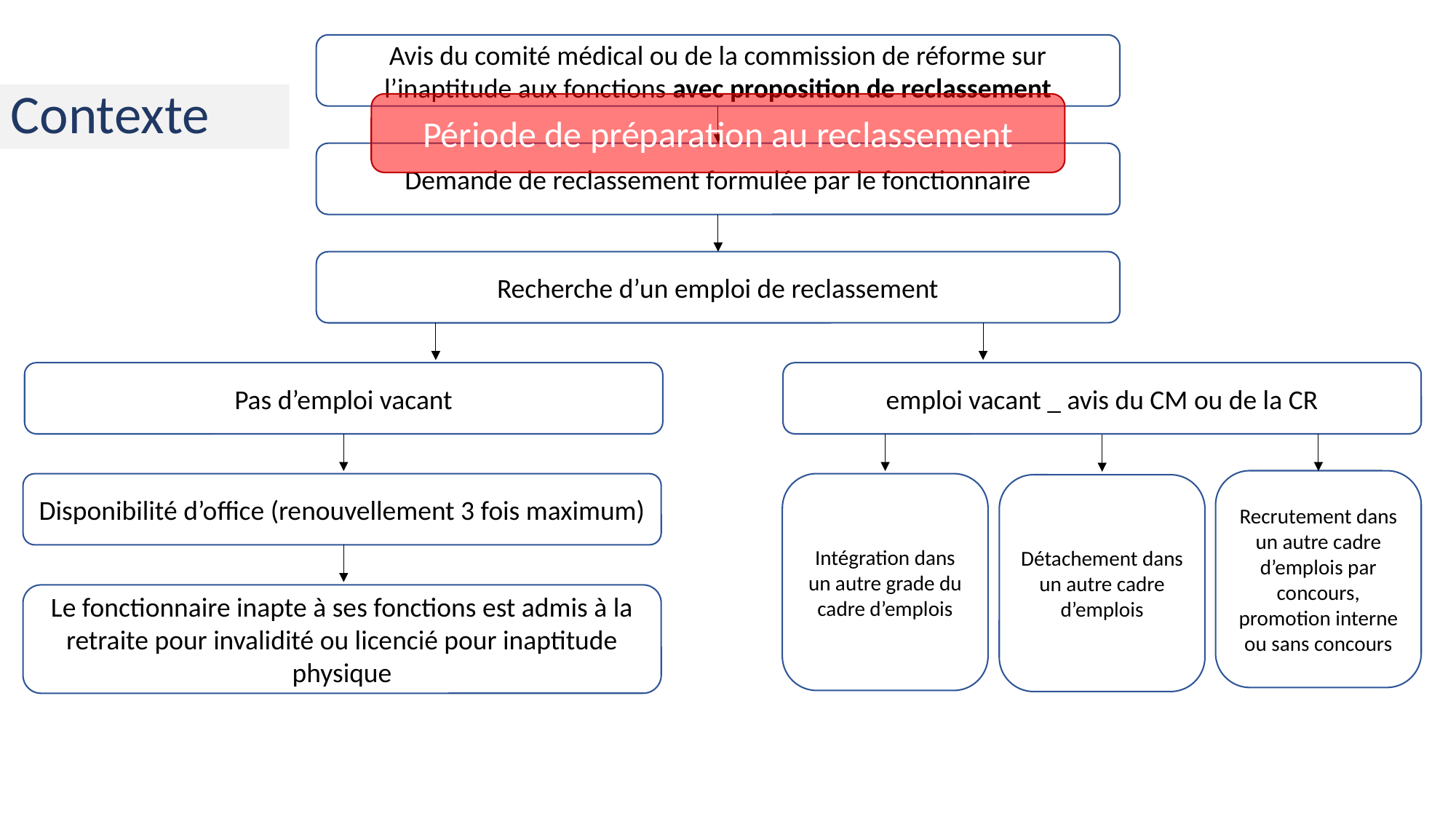

Avis du comité médical ou de la commission de réforme sur l’inaptitude aux fonctions avec proposition de reclassement
Contexte

Période de préparation au reclassement
Demande de reclassement formulée par le fonctionnaire
Recherche d’un emploi de reclassement
Pas d’emploi vacant
emploi vacant _ avis du CM ou de la CR
Recrutement dans un autre cadre d’emplois par concours, promotion interne ou sans concours
Disponibilité d’office (renouvellement 3 fois maximum)
Intégration dans un autre grade du cadre d’emplois
Détachement dans un autre cadre d’emplois
Le fonctionnaire inapte à ses fonctions est admis à la retraite pour invalidité ou licencié pour inaptitude physique